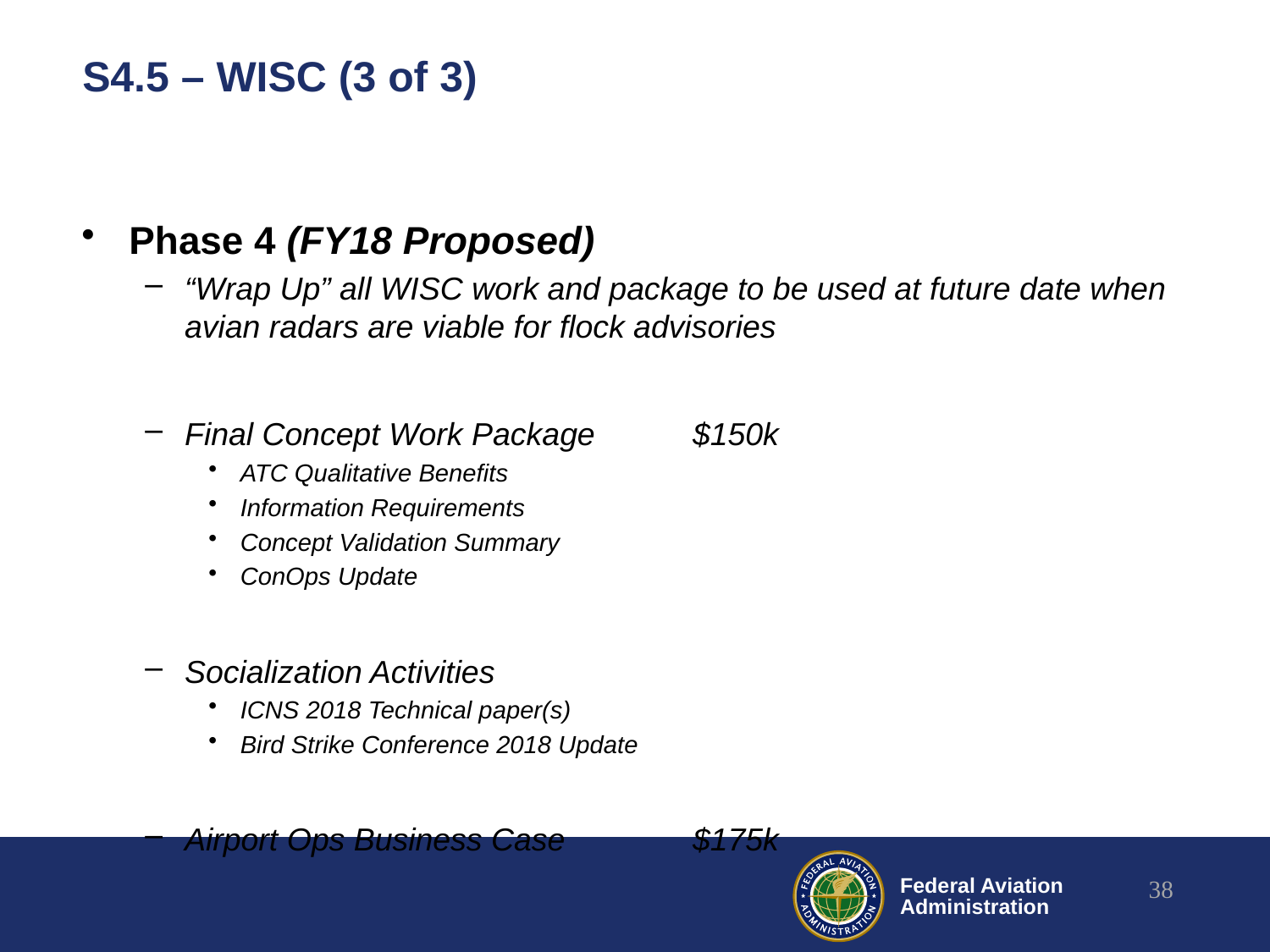

# S4.5 – WISC (3 of 3)
Phase 4 (FY18 Proposed)
“Wrap Up” all WISC work and package to be used at future date when avian radars are viable for flock advisories

Final Concept Work Package	$150k
ATC Qualitative Benefits
Information Requirements
Concept Validation Summary
ConOps Update

Socialization Activities
ICNS 2018 Technical paper(s)
Bird Strike Conference 2018 Update

Airport Ops Business Case		$175k
38